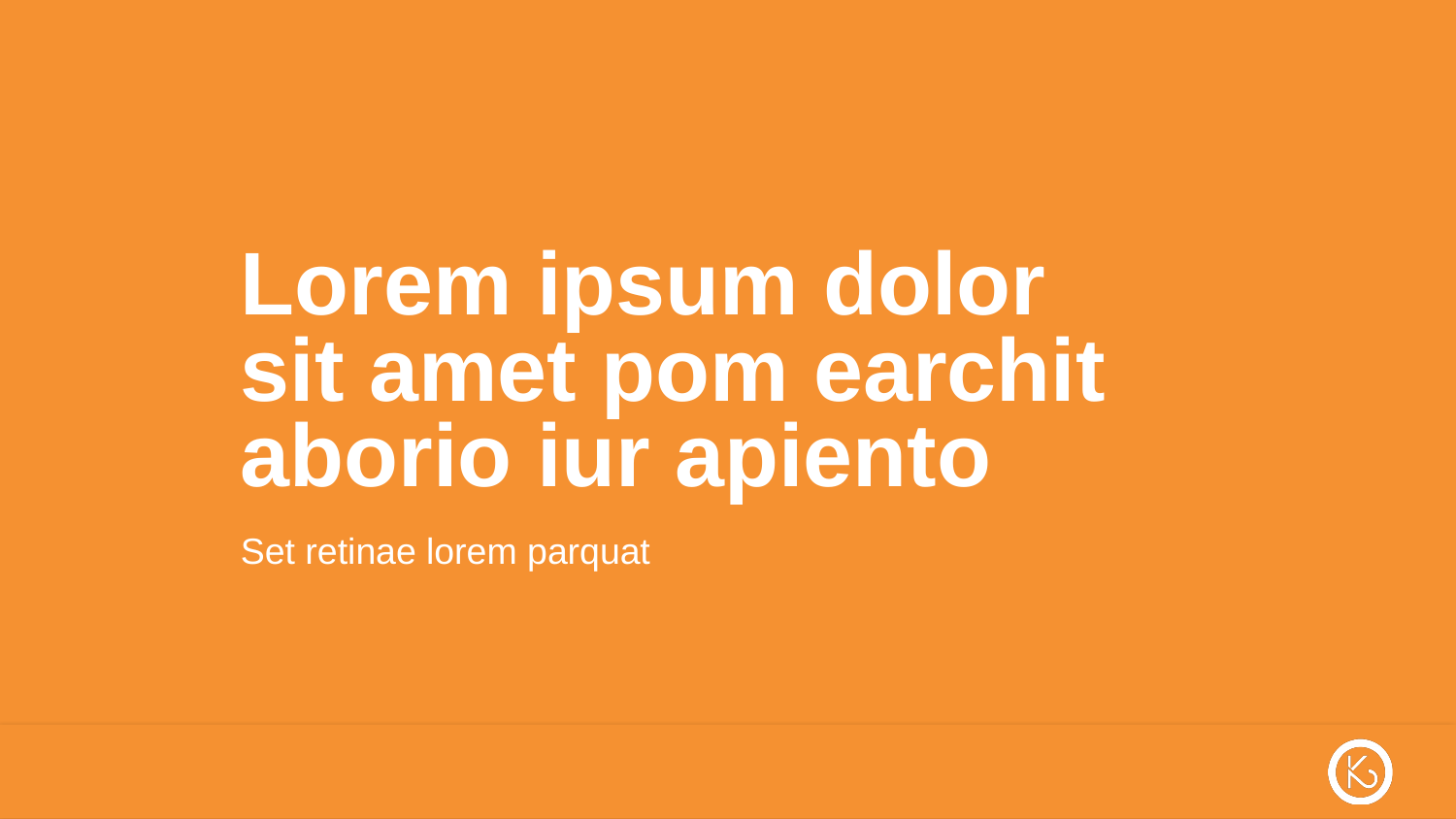

Lorem ipsum dolor
sit amet pom earchit aborio iur apiento
Set retinae lorem parquat